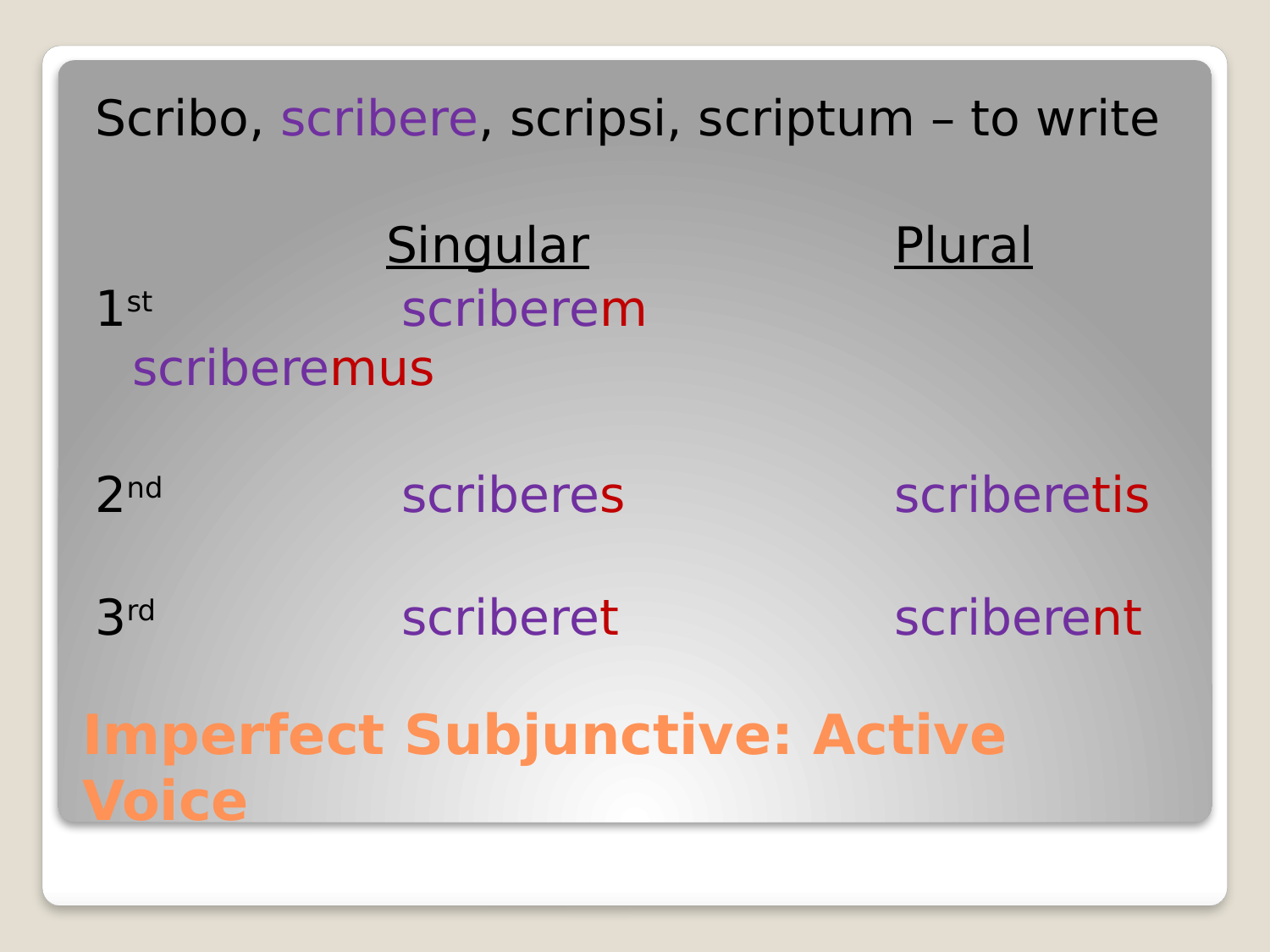

Scribo, scribere, scripsi, scriptum – to write

			Singular			Plural
1st		 scriberem		scriberemus

2nd		 scriberes			scriberetis
3rd 		 scriberet			scriberent

# Imperfect Subjunctive: Active Voice